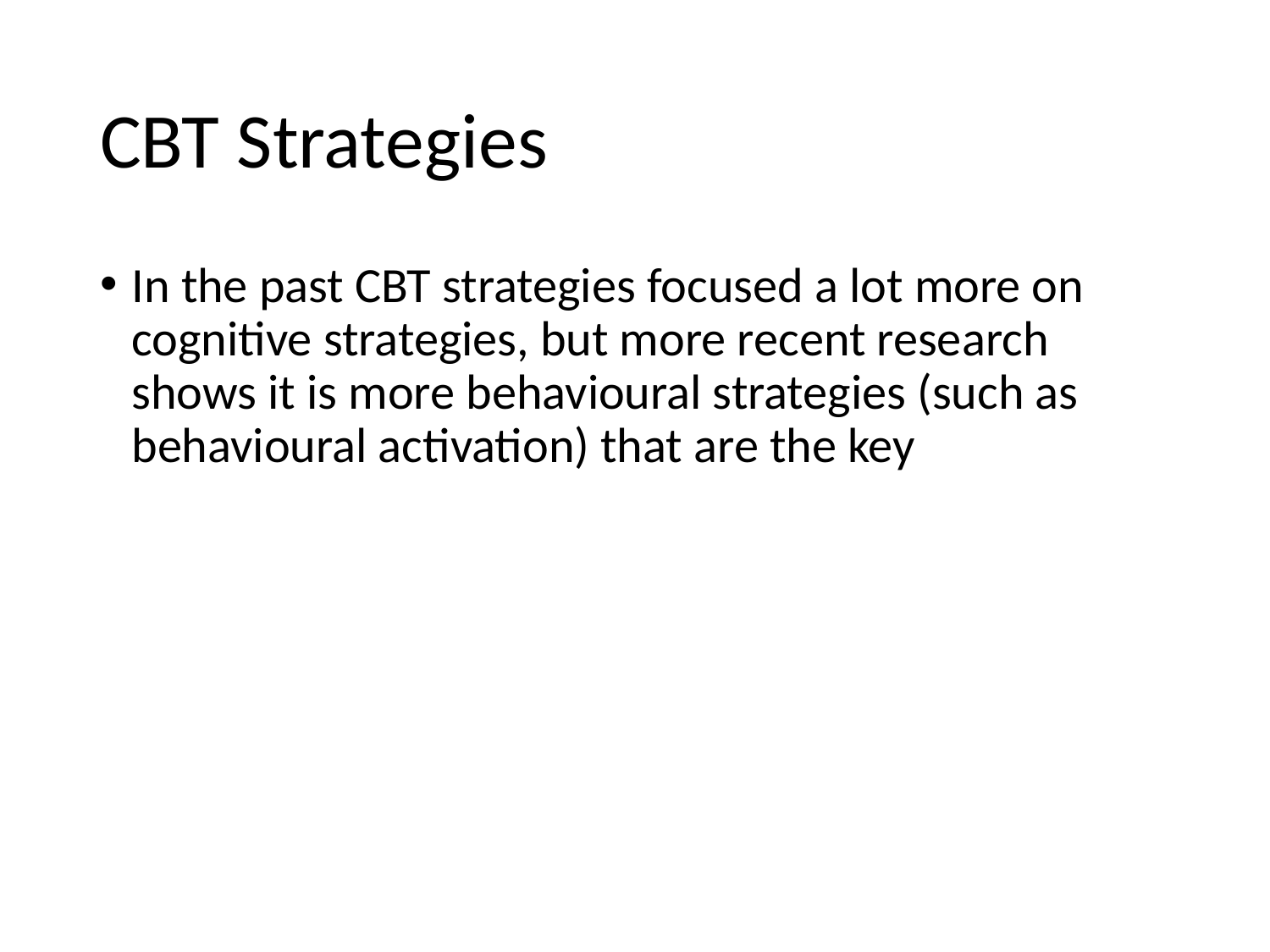

# CBT Strategies
In the past CBT strategies focused a lot more on cognitive strategies, but more recent research shows it is more behavioural strategies (such as behavioural activation) that are the key